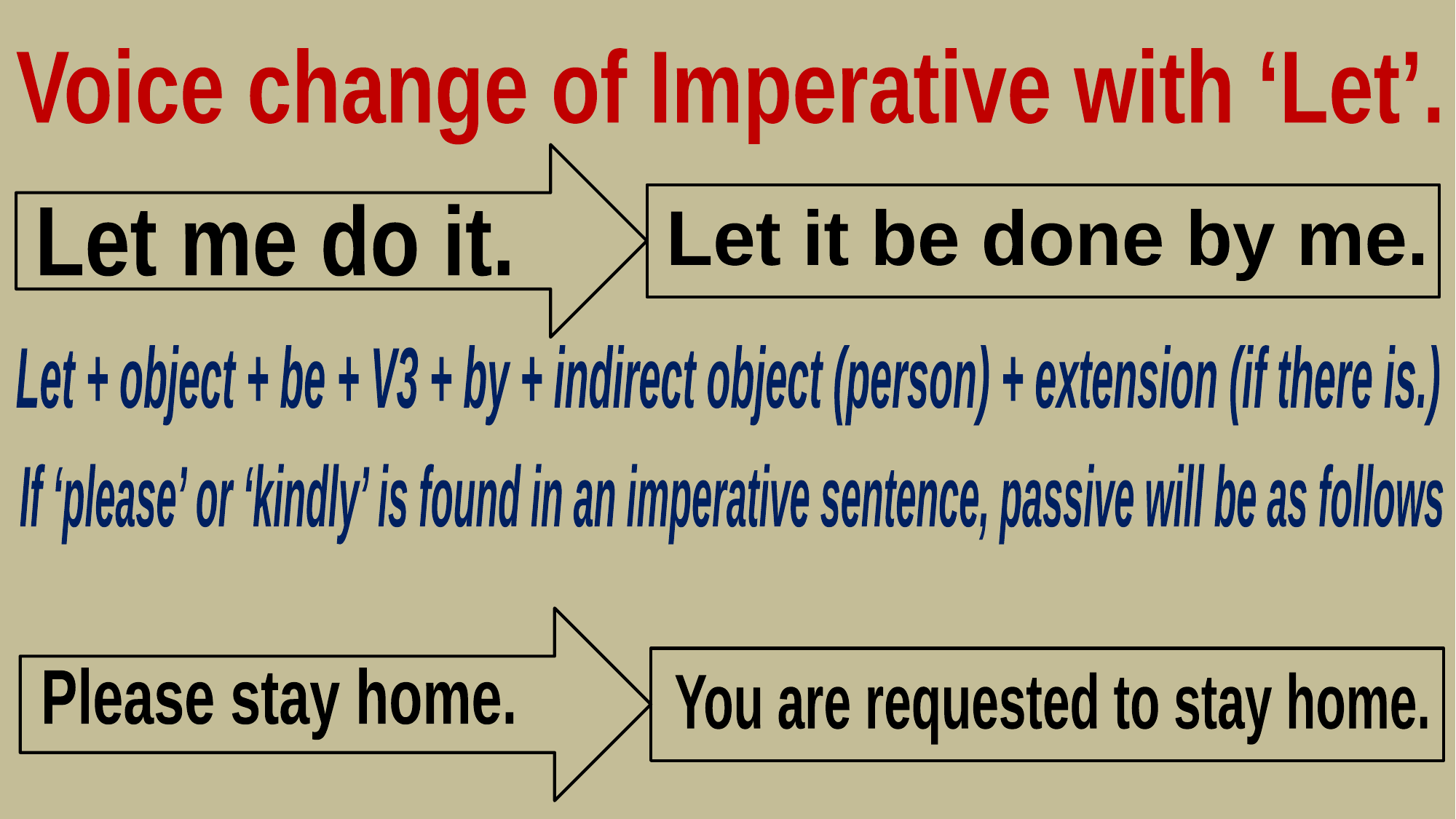

Voice change of Imperative with ‘Let’.

Let me do it.
Let it be done by me.
Let + object + be + V3 + by + indirect object (person) + extension (if there is.)
If ‘please’ or ‘kindly’ is found in an imperative sentence, passive will be as follows

Please stay home.
You are requested to stay home.